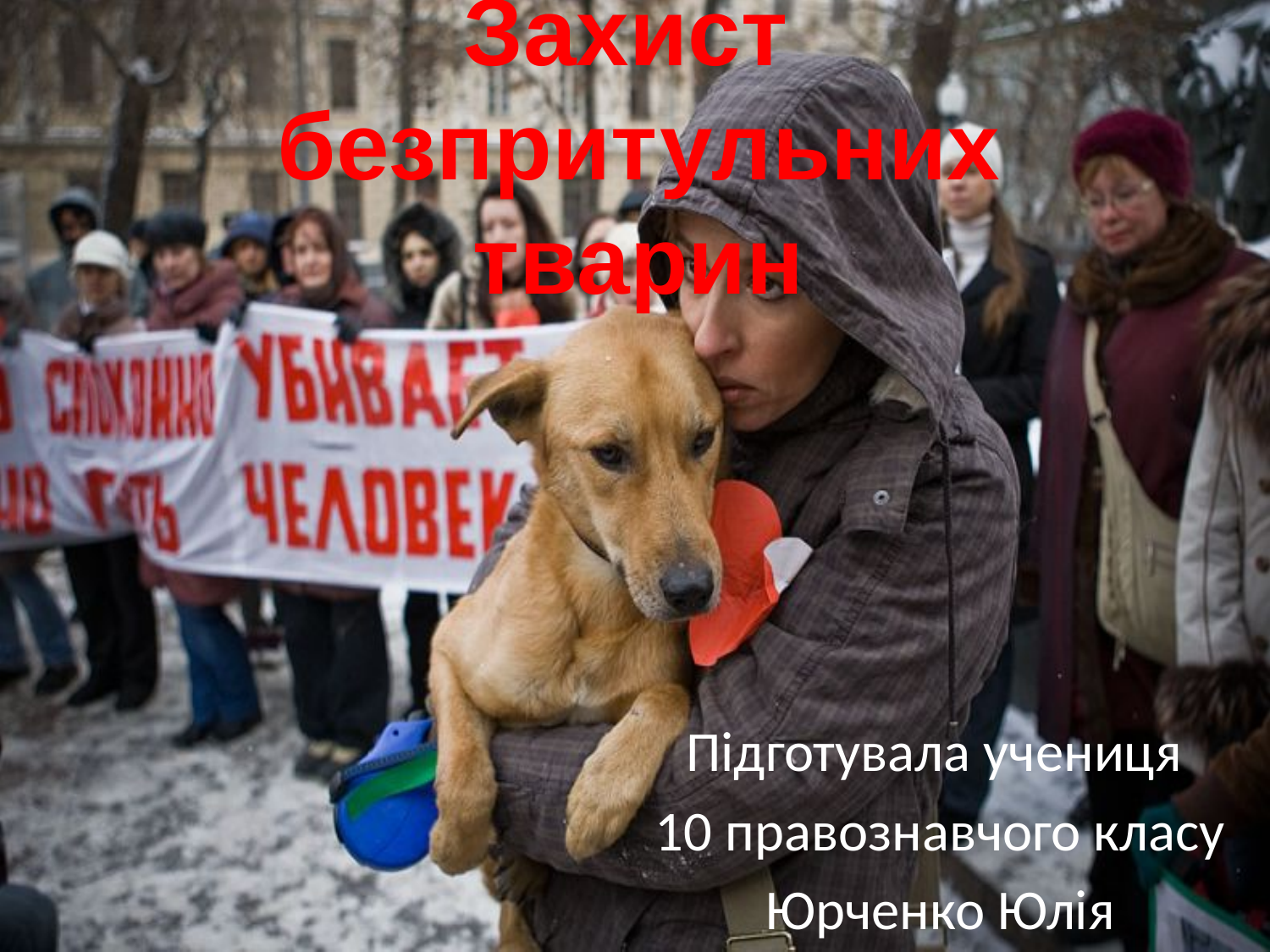

# Захист безпритульних тварин
Підготувала учениця
10 правознавчого класу
Юрченко Юлія